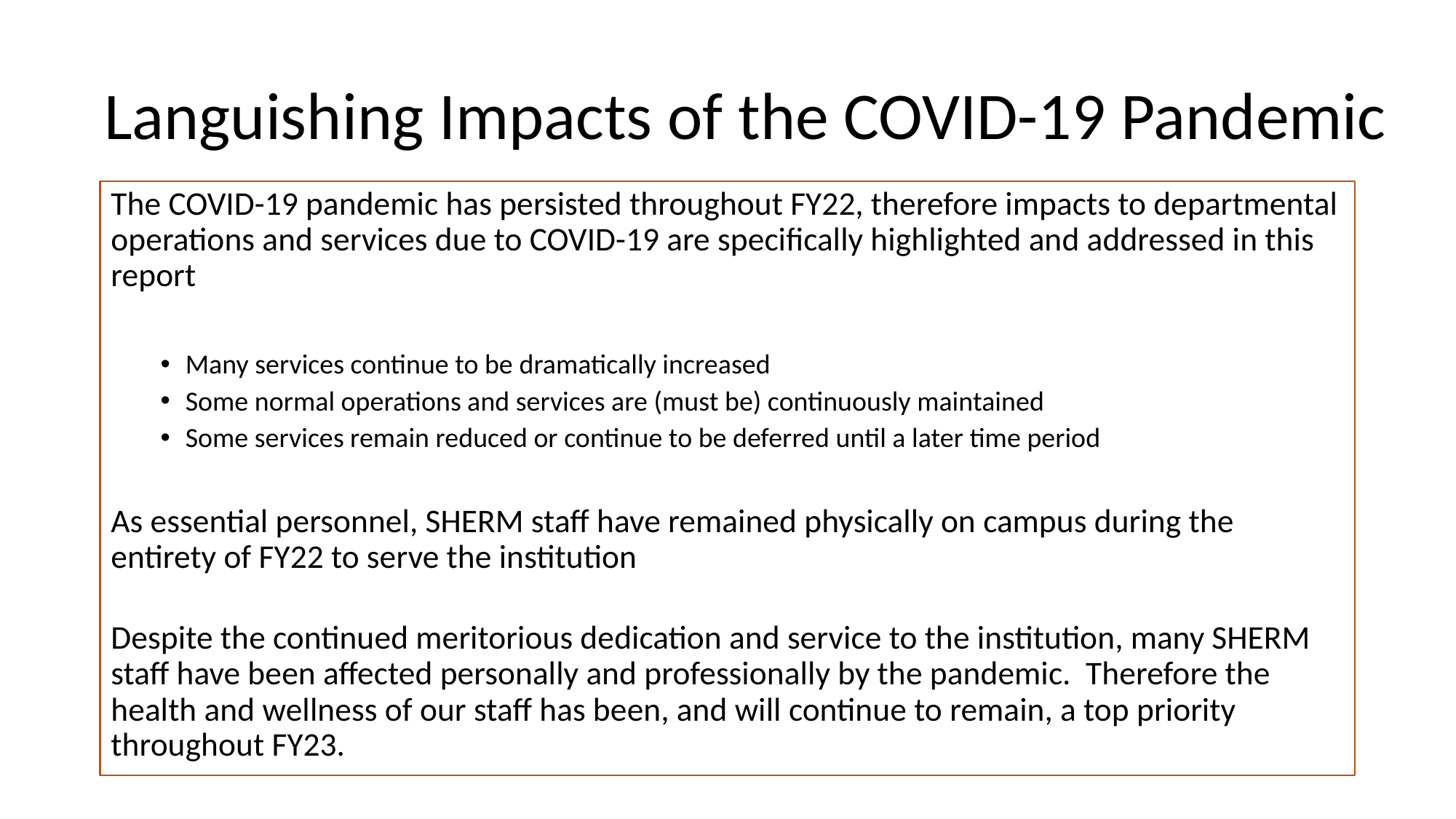

# Languishing Impacts of the COVID-19 Pandemic
The COVID-19 pandemic has persisted throughout FY22, therefore impacts to departmental operations and services due to COVID-19 are specifically highlighted and addressed in this report

Many services continue to be dramatically increased
Some normal operations and services are (must be) continuously maintained
Some services remain reduced or continue to be deferred until a later time period

As essential personnel, SHERM staff have remained physically on campus during the entirety of FY22 to serve the institution

Despite the continued meritorious dedication and service to the institution, many SHERM staff have been affected personally and professionally by the pandemic.  Therefore the health and wellness of our staff has been, and will continue to remain, a top priority throughout FY23.